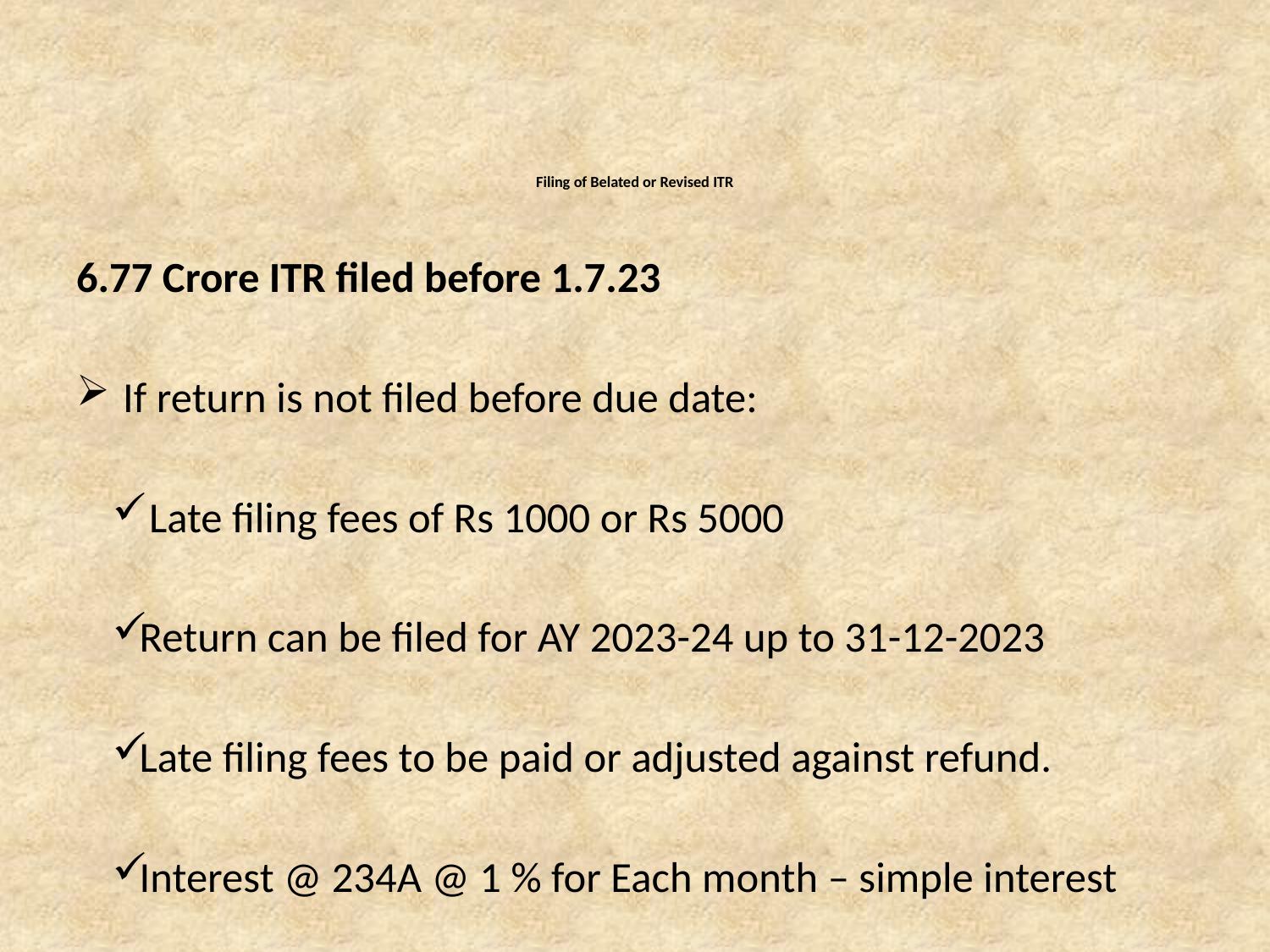

# Filing of Belated or Revised ITR
6.77 Crore ITR filed before 1.7.23

If return is not filed before due date:

 Late filing fees of Rs 1000 or Rs 5000

Return can be filed for AY 2023-24 up to 31-12-2023

Late filing fees to be paid or adjusted against refund.

Interest @ 234A @ 1 % for Each month – simple interest